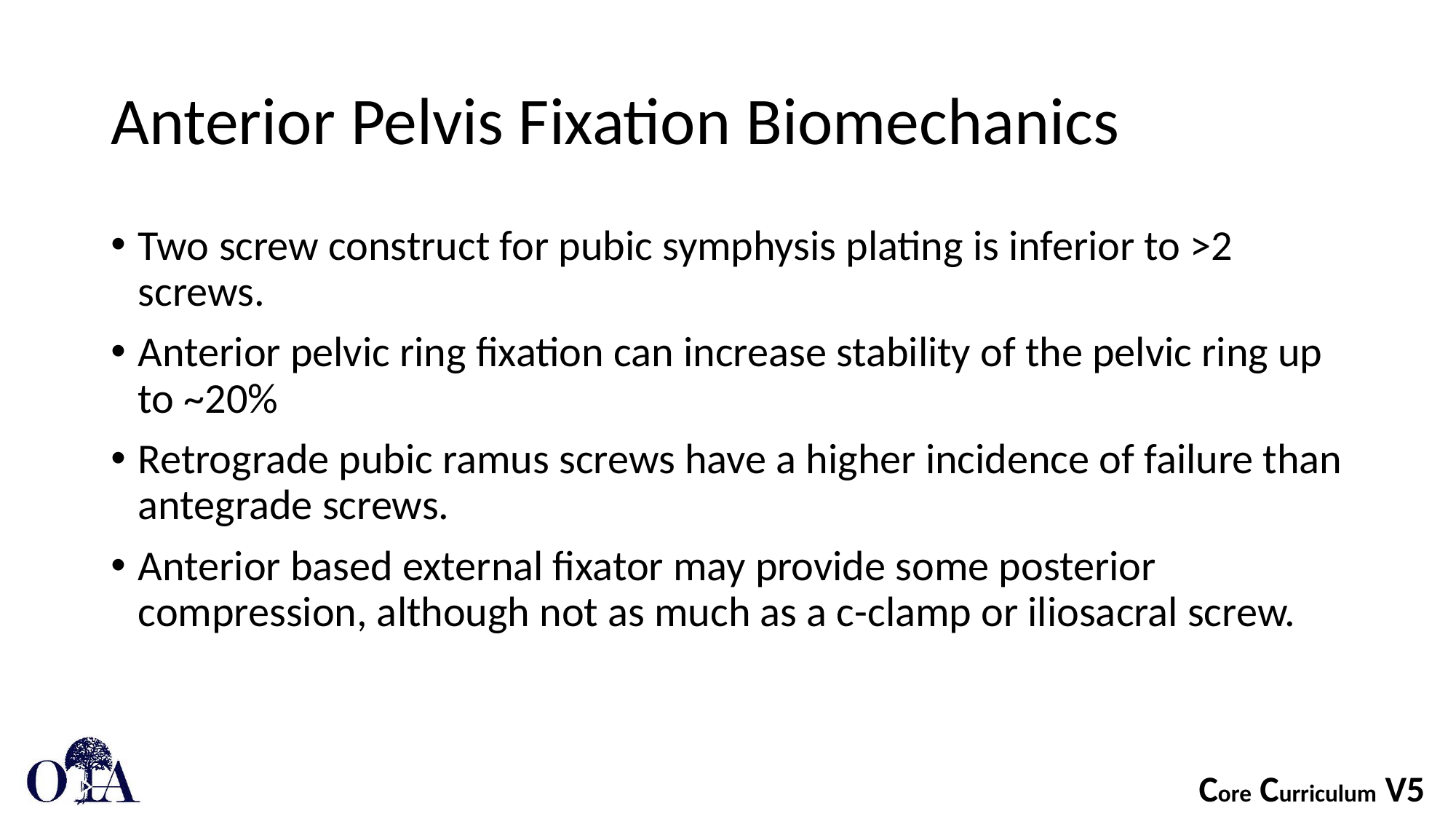

# Anterior Pelvis Fixation Biomechanics
Two screw construct for pubic symphysis plating is inferior to >2 screws.
Anterior pelvic ring fixation can increase stability of the pelvic ring up to ~20%
Retrograde pubic ramus screws have a higher incidence of failure than antegrade screws.
Anterior based external fixator may provide some posterior compression, although not as much as a c-clamp or iliosacral screw.